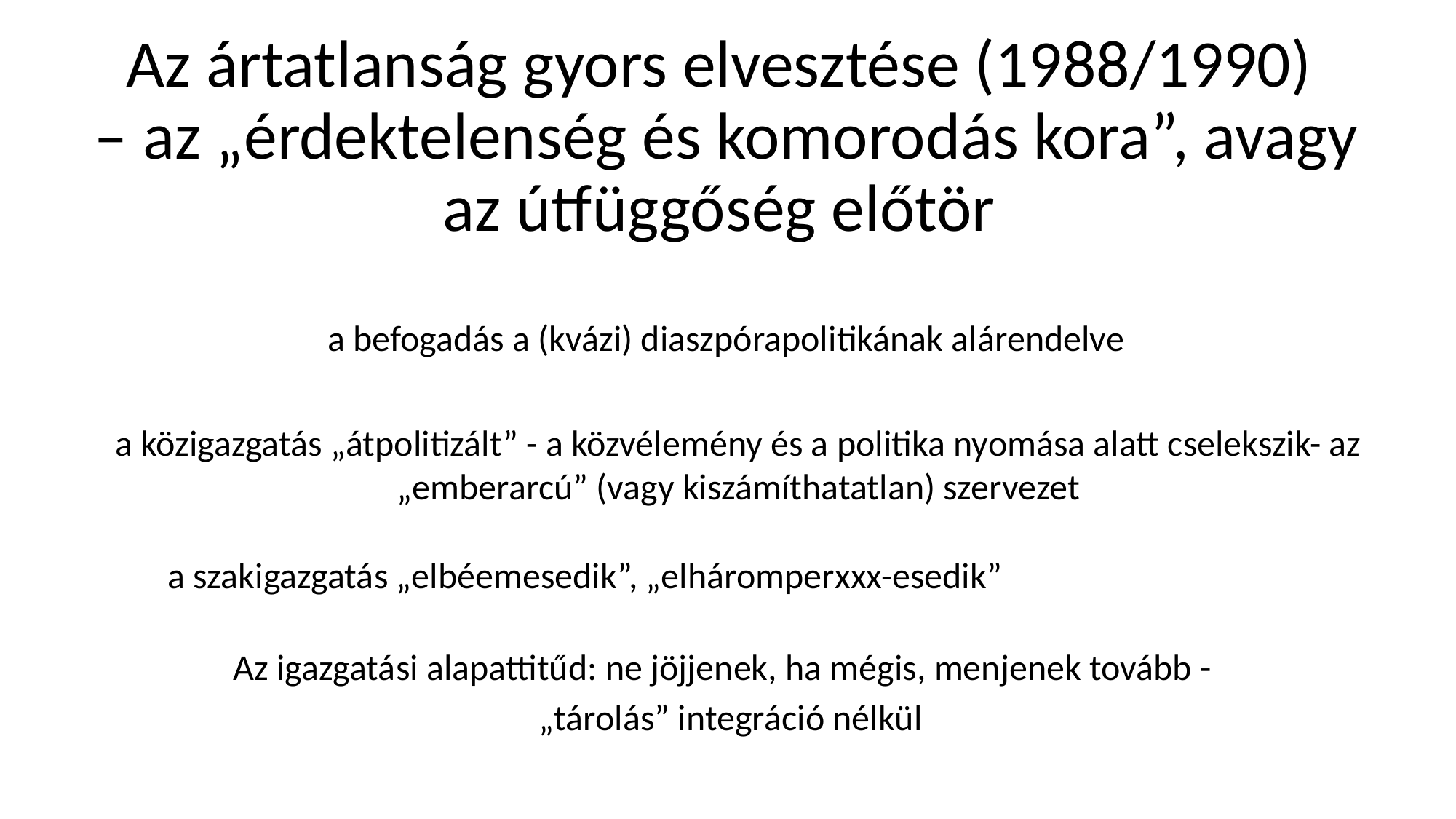

# Az ártatlanság gyors elvesztése (1988/1990) – az „érdektelenség és komorodás kora”, avagy az útfüggőség előtör
a befogadás a (kvázi) diaszpórapolitikának alárendelve
a közigazgatás „átpolitizált” - a közvélemény és a politika nyomása alatt cselekszik- az „emberarcú” (vagy kiszámíthatatlan) szervezet
a szakigazgatás „elbéemesedik”, „elháromperxxx-esedik”
Az igazgatási alapattitűd: ne jöjjenek, ha mégis, menjenek tovább -
 „tárolás” integráció nélkül